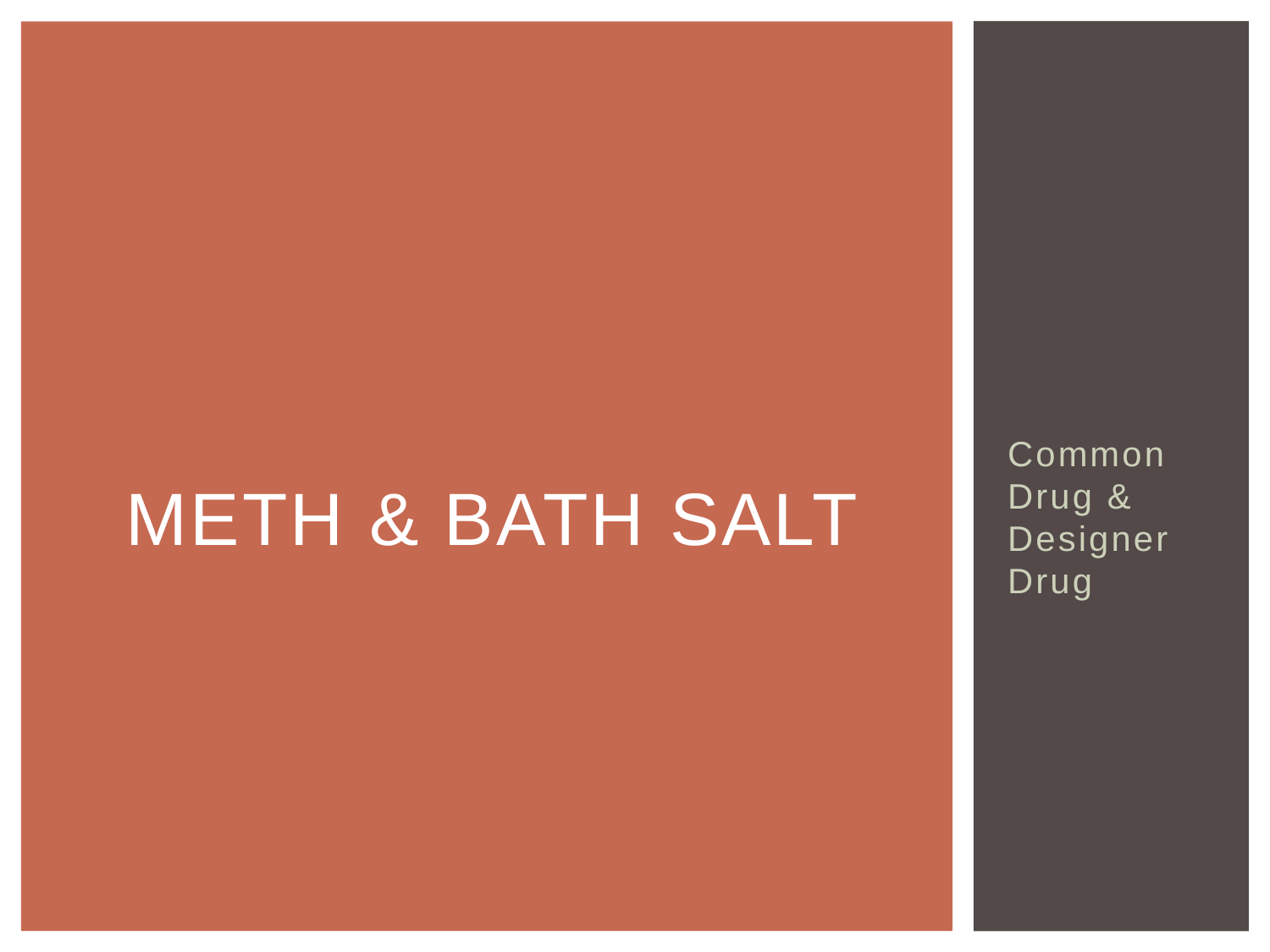

# Meth & Bath Salt
Common Drug & Designer Drug